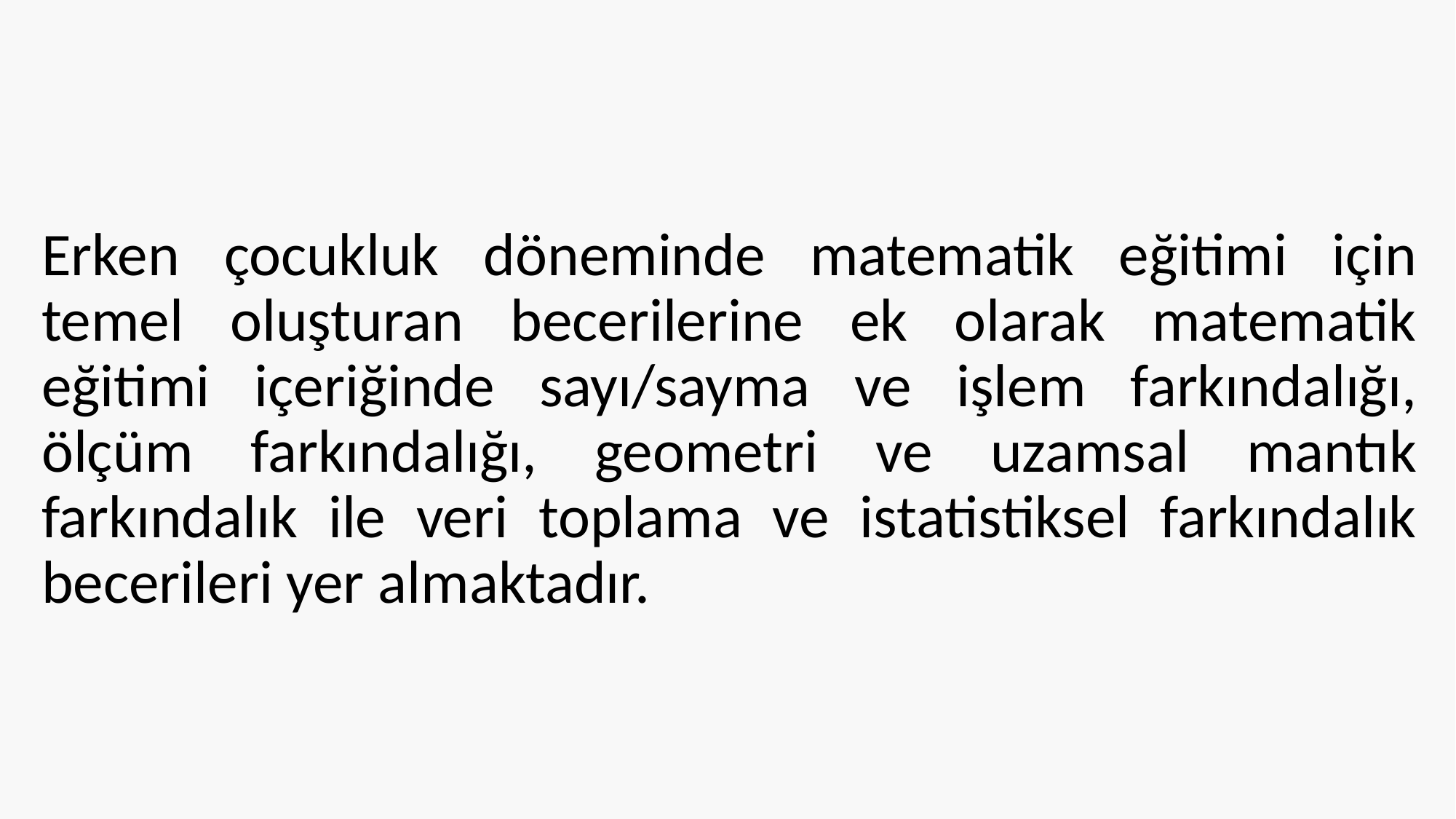

Erken çocukluk döneminde matematik eğitimi için temel oluşturan becerilerine ek olarak matematik eğitimi içeriğinde sayı/sayma ve işlem farkındalığı, ölçüm farkındalığı, geometri ve uzamsal mantık farkındalık ile veri toplama ve istatistiksel farkındalık becerileri yer almaktadır.